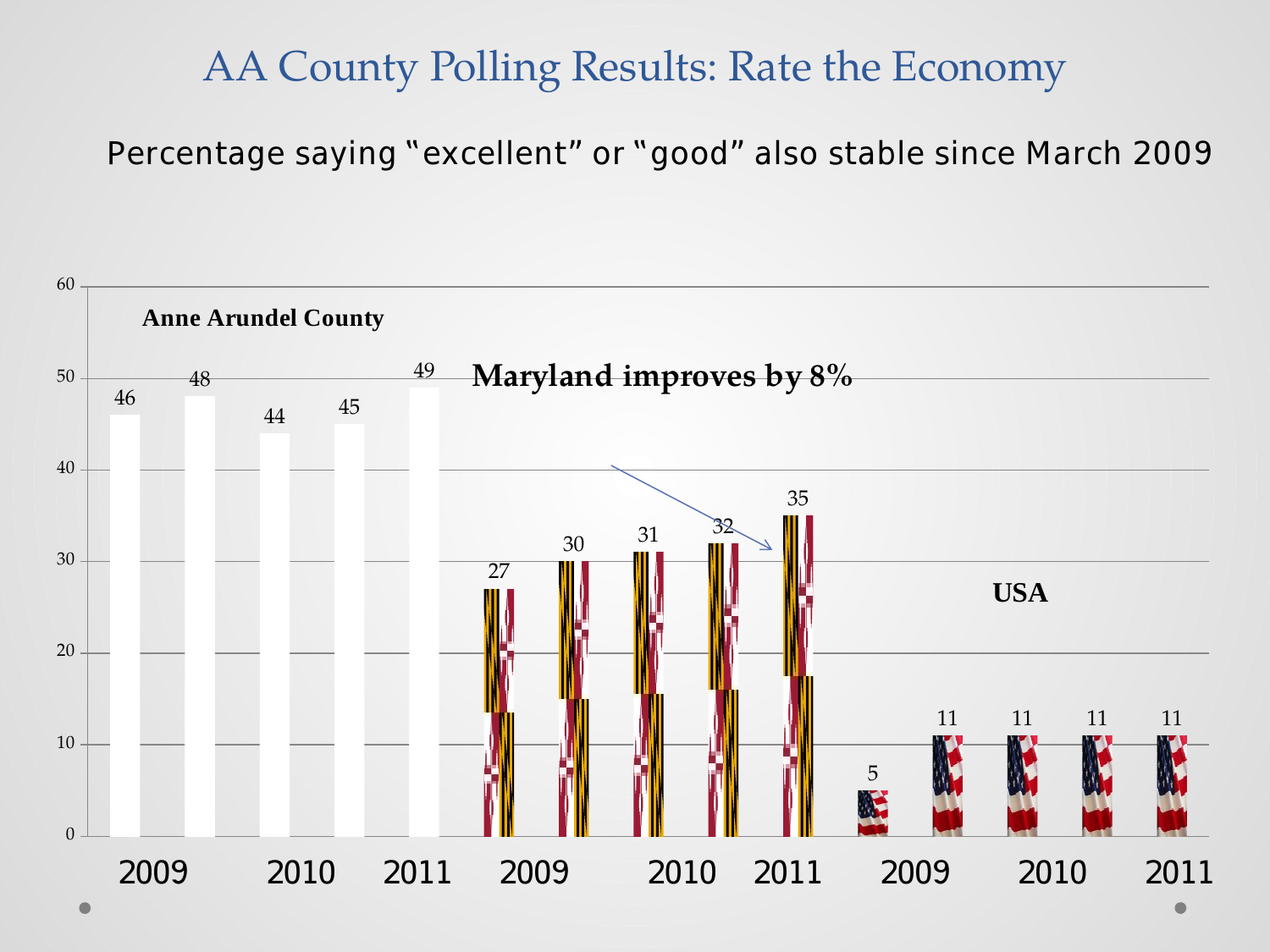

# AA County Polling Results: Rate the Economy
Percentage saying “excellent” or “good” also stable since March 2009

### Chart: Maryland improves by 8%

| Category | % |
|---|---|
| Anne Arundel County | 46.0 |
|  | 48.0 |
|  | 44.0 |
|  | 45.0 |
|  | 49.0 |
| Maryland | 27.0 |
|  | 30.0 |
|  | 31.0 |
|  | 32.0 |
|  | 35.0 |
| USA | 5.0 |
2009
2010
2011
2009
2010
2011
2009
2010
2011